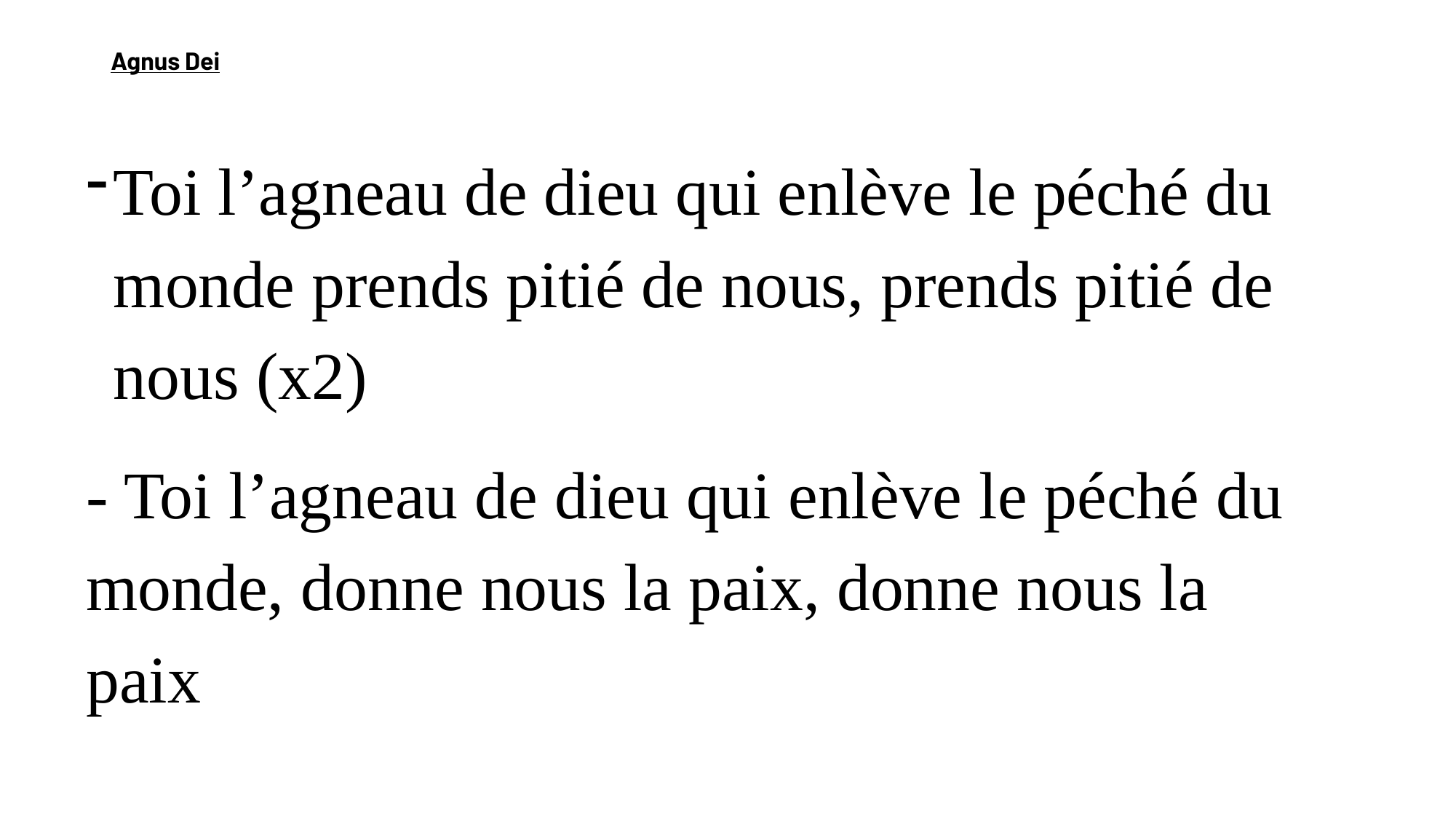

Toi l’agneau de dieu qui enlève le péché du monde prends pitié de nous, prends pitié de nous (x2)
- Toi l’agneau de dieu qui enlève le péché du monde, donne nous la paix, donne nous la paix
# Agnus Dei